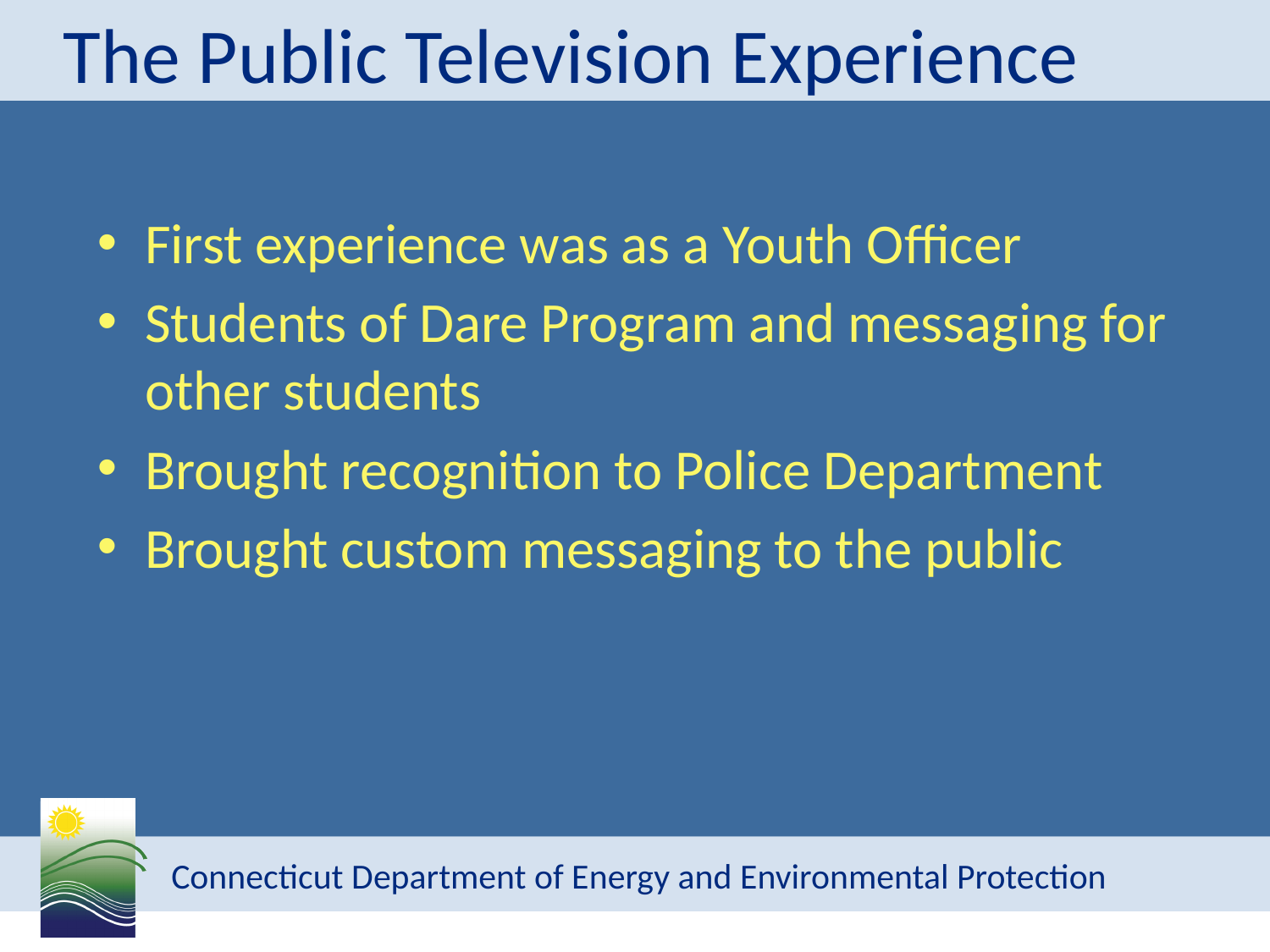

# The Public Television Experience
First experience was as a Youth Officer
Students of Dare Program and messaging for other students
Brought recognition to Police Department
Brought custom messaging to the public